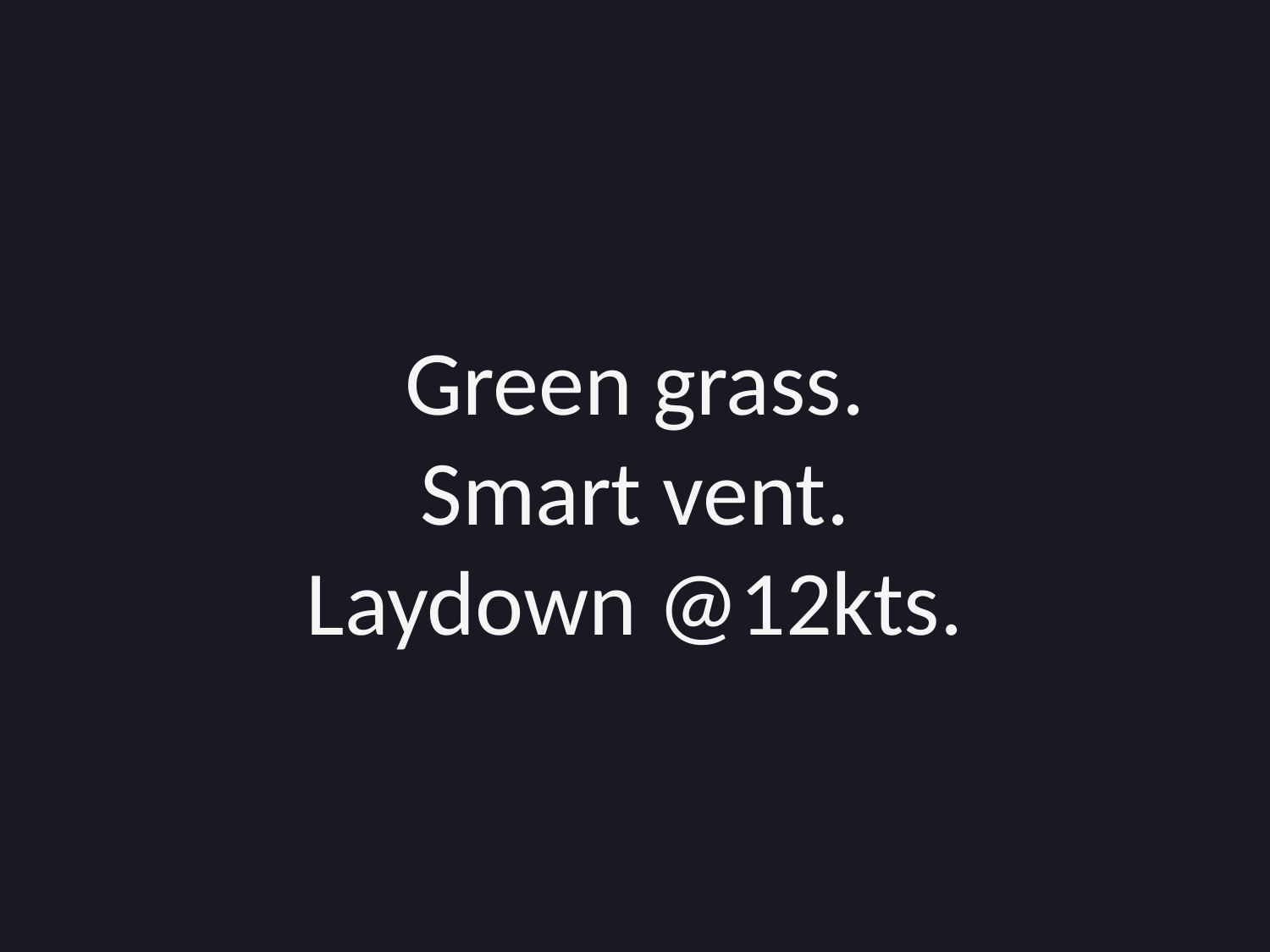

#
Green grass.
Smart vent.
Laydown @12kts.